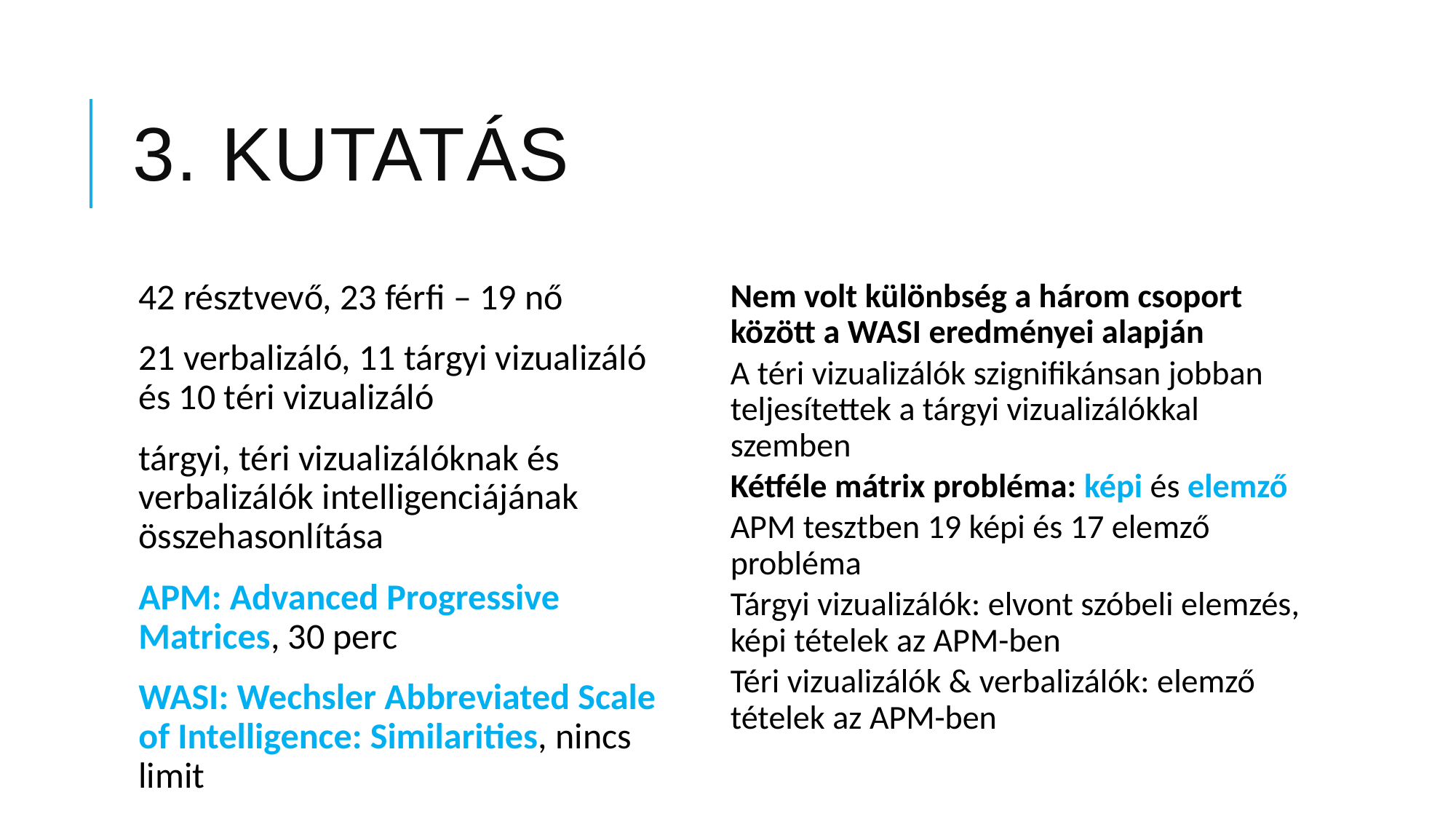

# 3. kutatás
42 résztvevő, 23 férfi – 19 nő
21 verbalizáló, 11 tárgyi vizualizáló és 10 téri vizualizáló
tárgyi, téri vizualizálóknak és verbalizálók intelligenciájának összehasonlítása
APM: Advanced Progressive Matrices, 30 perc
WASI: Wechsler Abbreviated Scale of Intelligence: Similarities, nincs limit
Nem volt különbség a három csoport között a WASI eredményei alapján
A téri vizualizálók szignifikánsan jobban teljesítettek a tárgyi vizualizálókkal szemben
Kétféle mátrix probléma: képi és elemző
APM tesztben 19 képi és 17 elemző probléma
Tárgyi vizualizálók: elvont szóbeli elemzés, képi tételek az APM-ben
Téri vizualizálók & verbalizálók: elemző tételek az APM-ben